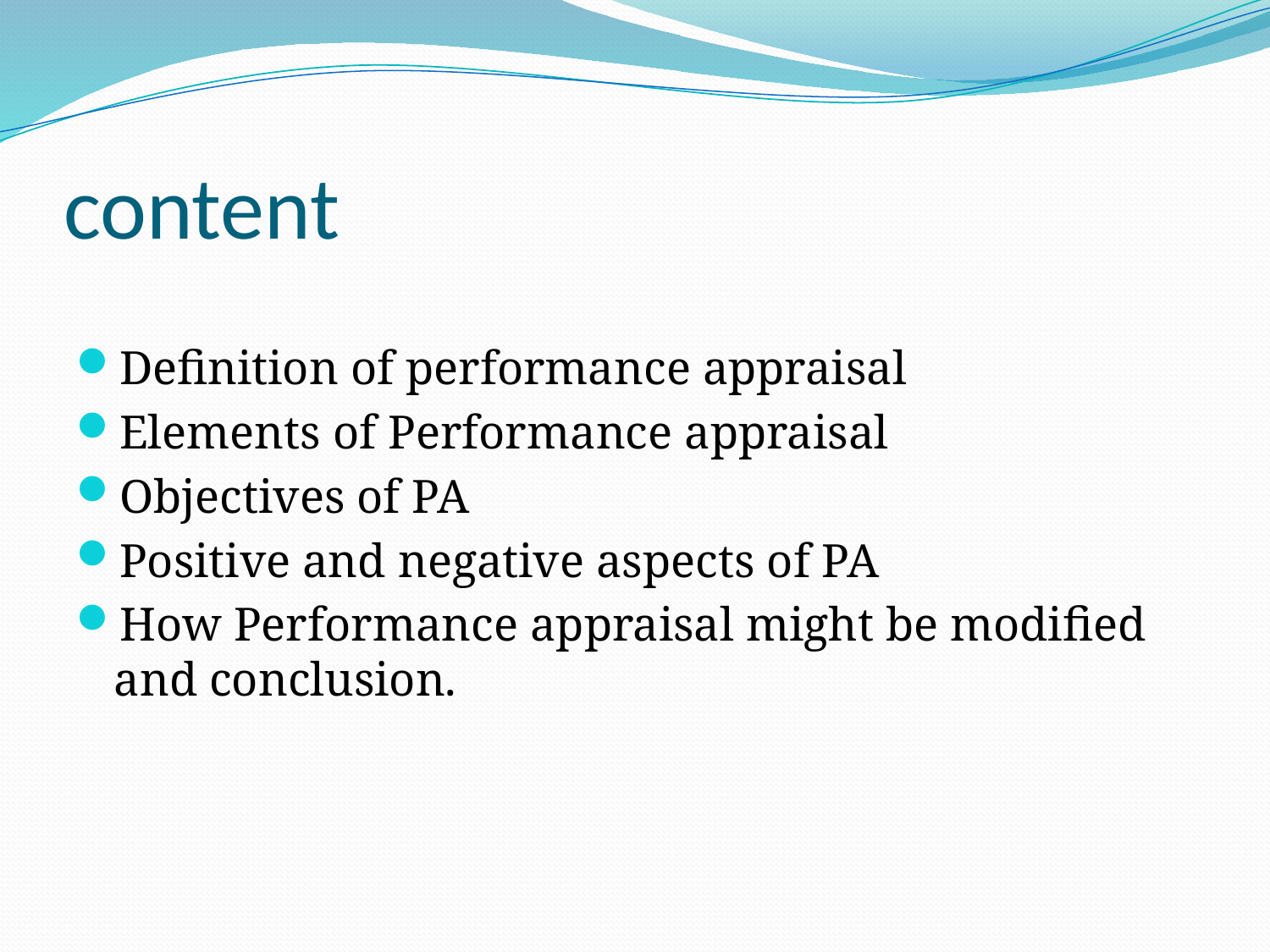

# content

Definition of performance appraisal
Elements of Performance appraisal
Objectives of PA
Positive and negative aspects of PA
How Performance appraisal might be modified and conclusion.